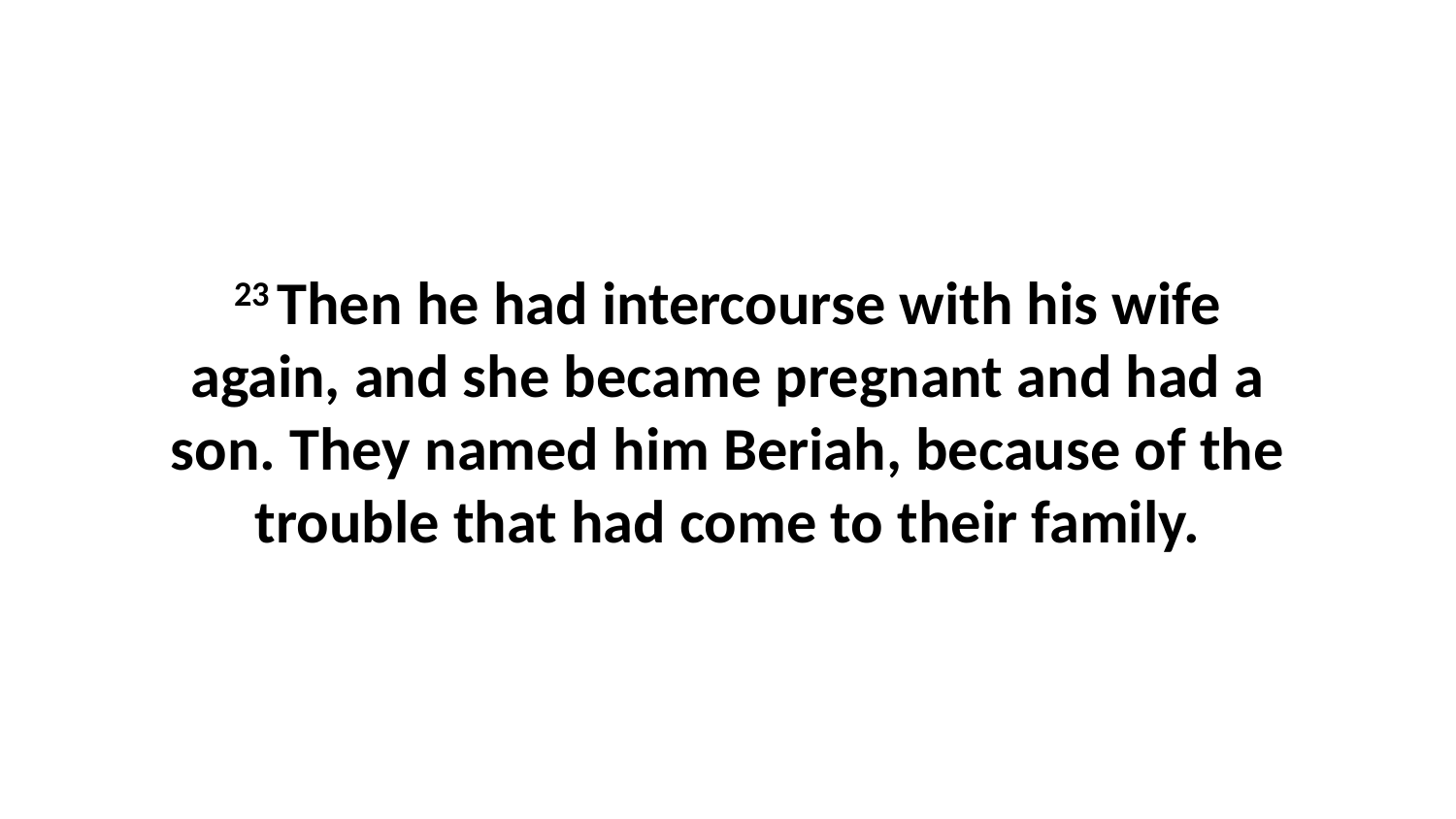

23 Then he had intercourse with his wife again, and she became pregnant and had a son. They named him Beriah, because of the trouble that had come to their family.